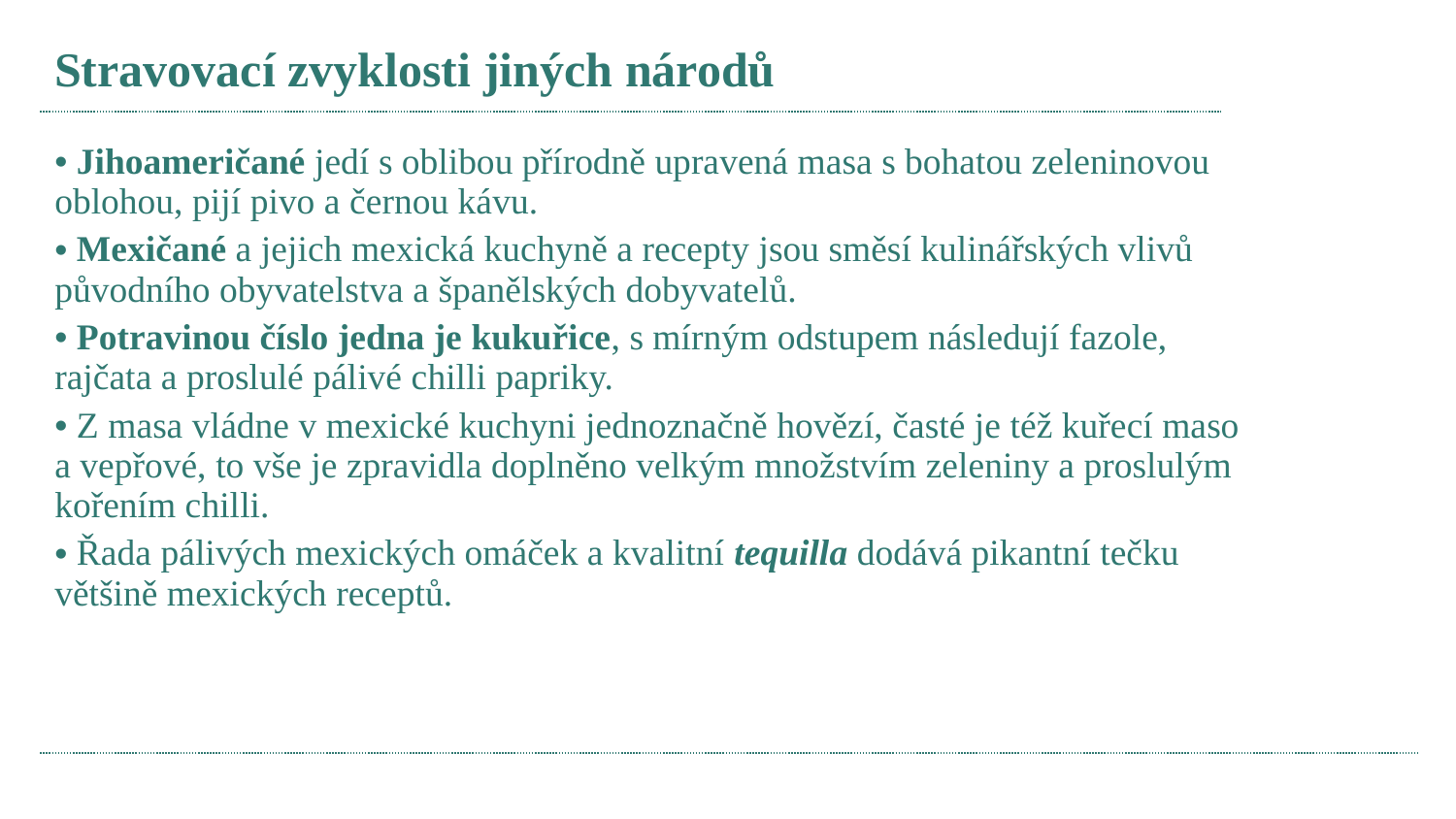

Stravovací zvyklosti jiných národů
 Jihoameričané jedí s oblibou přírodně upravená masa s bohatou zeleninovou oblohou, pijí pivo a černou kávu.
 Mexičané a jejich mexická kuchyně a recepty jsou směsí kulinářských vlivů původního obyvatelstva a španělských dobyvatelů.
 Potravinou číslo jedna je kukuřice, s mírným odstupem následují fazole, rajčata a proslulé pálivé chilli papriky.
 Z masa vládne v mexické kuchyni jednoznačně hovězí, časté je též kuřecí maso a vepřové, to vše je zpravidla doplněno velkým množstvím zeleniny a proslulým kořením chilli.
 Řada pálivých mexických omáček a kvalitní tequilla dodává pikantní tečku většině mexických receptů.